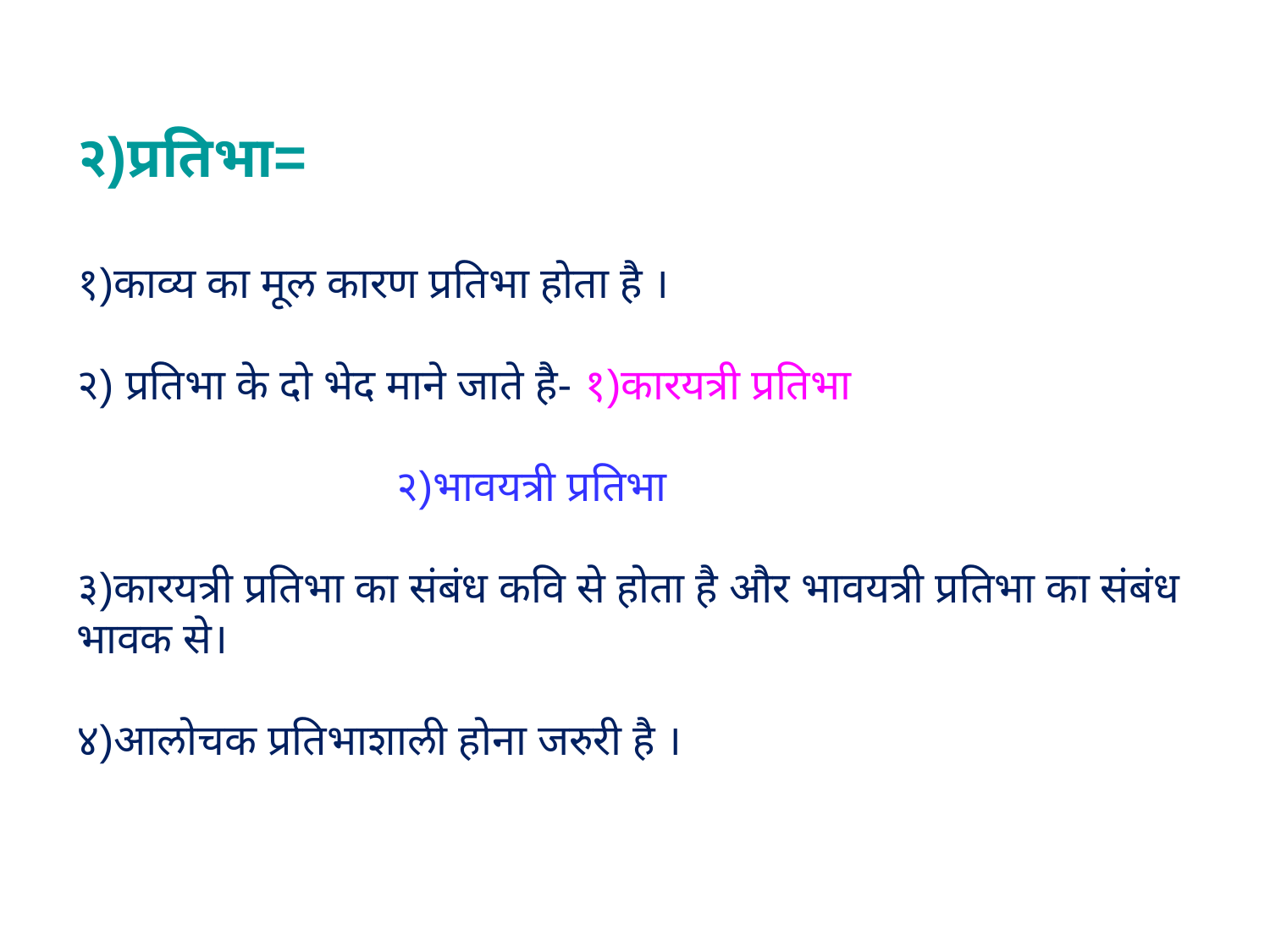

# २)प्रतिभा= १)काव्य का मूल कारण प्रतिभा होता है । २) प्रतिभा के दो भेद माने जाते है- १)कारयत्री प्रतिभा २)भावयत्री प्रतिभा ३)कारयत्री प्रतिभा का संबंध कवि से होता है और भावयत्री प्रतिभा का संबंध भावक से। ४)आलोचक प्रतिभाशाली होना जरुरी है ।